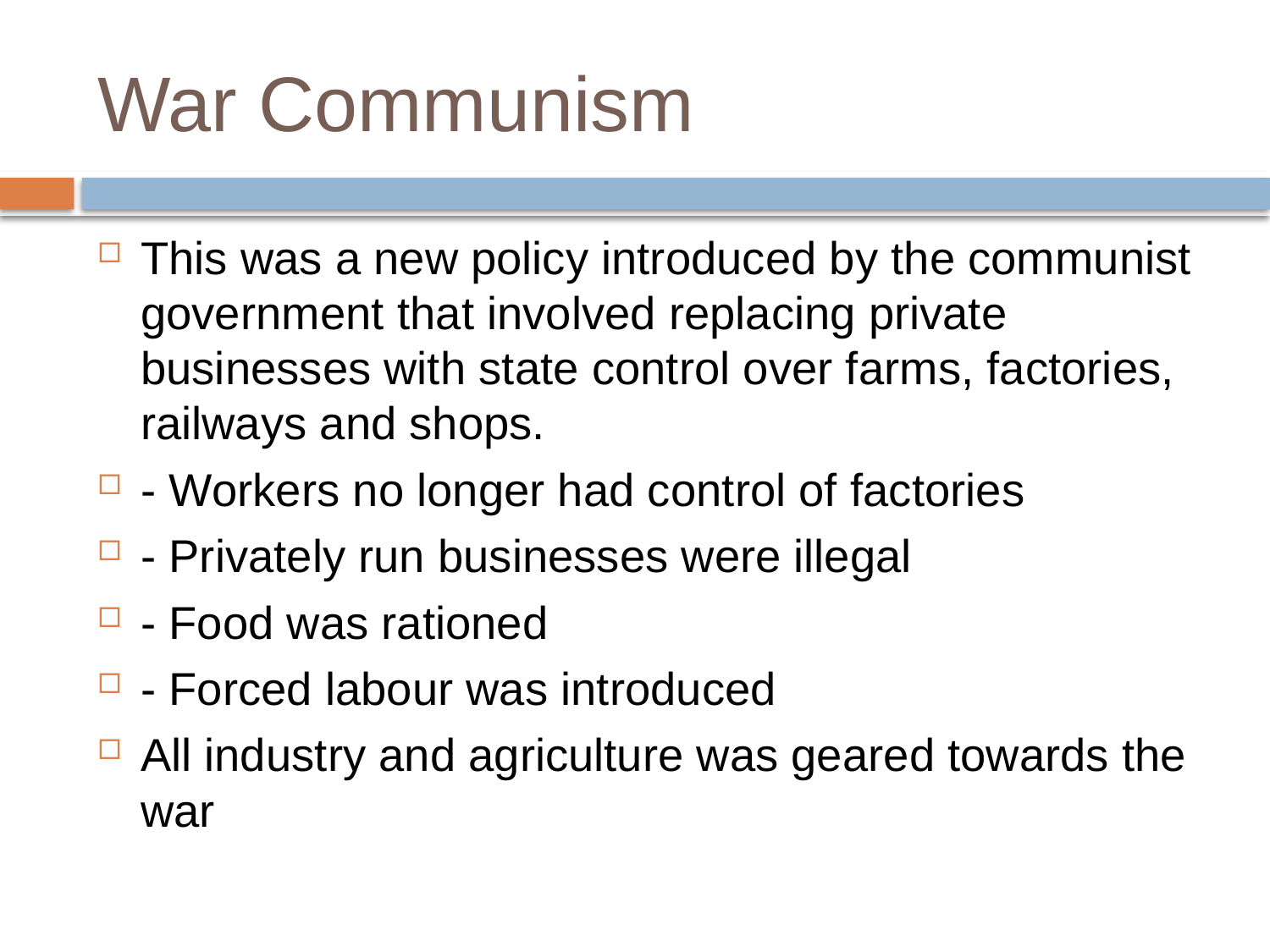

# War Communism
This was a new policy introduced by the communist government that involved replacing private businesses with state control over farms, factories, railways and shops.
- Workers no longer had control of factories
- Privately run businesses were illegal
- Food was rationed
- Forced labour was introduced
All industry and agriculture was geared towards the war